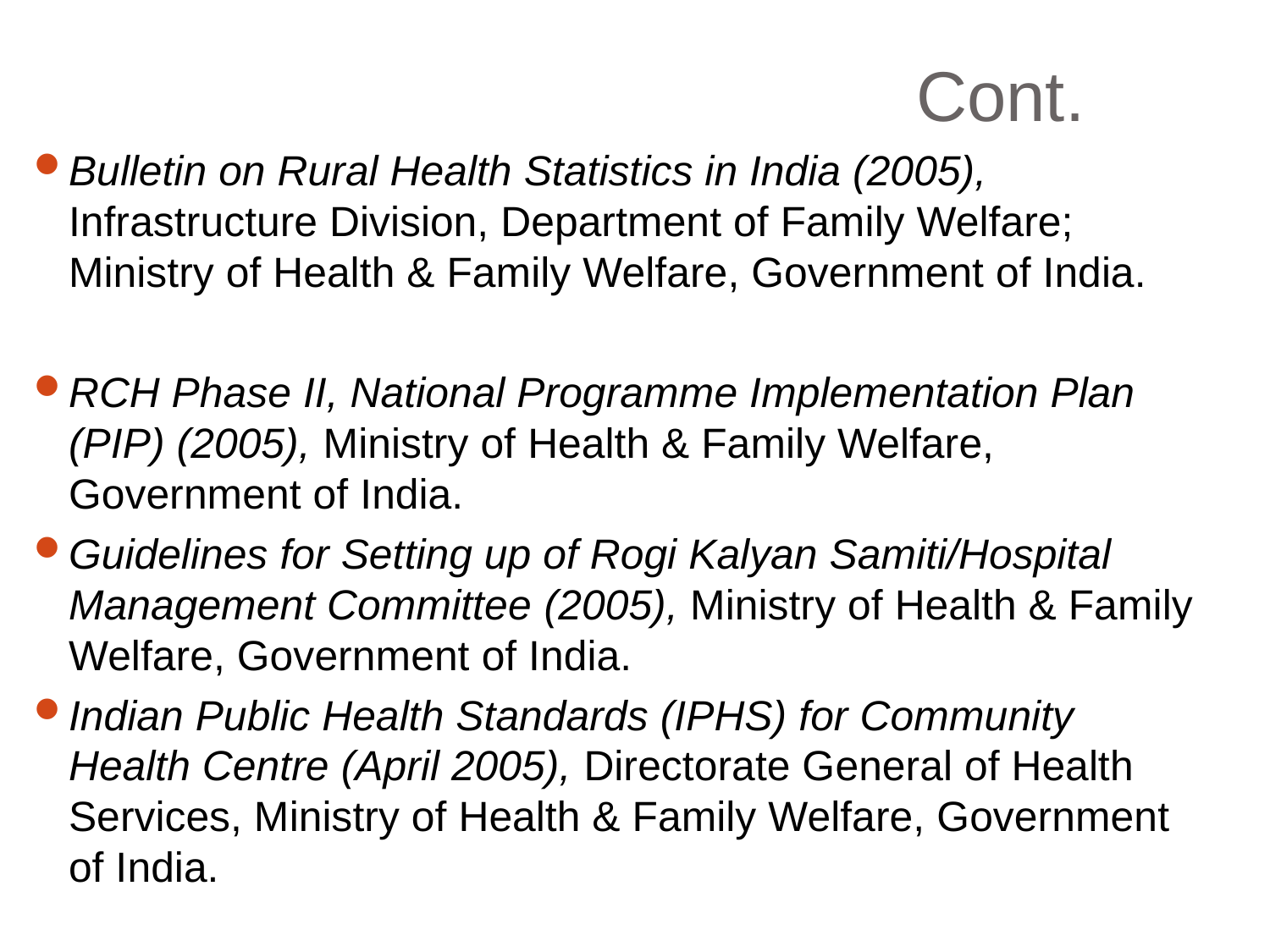

# Cont.
Bulletin on Rural Health Statistics in India (2005), Infrastructure Division, Department of Family Welfare; Ministry of Health & Family Welfare, Government of India.

RCH Phase II, National Programme Implementation Plan (PIP) (2005), Ministry of Health & Family Welfare, Government of India.
Guidelines for Setting up of Rogi Kalyan Samiti/Hospital Management Committee (2005), Ministry of Health & Family Welfare, Government of India.
Indian Public Health Standards (IPHS) for Community Health Centre (April 2005), Directorate General of Health Services, Ministry of Health & Family Welfare, Government of India.